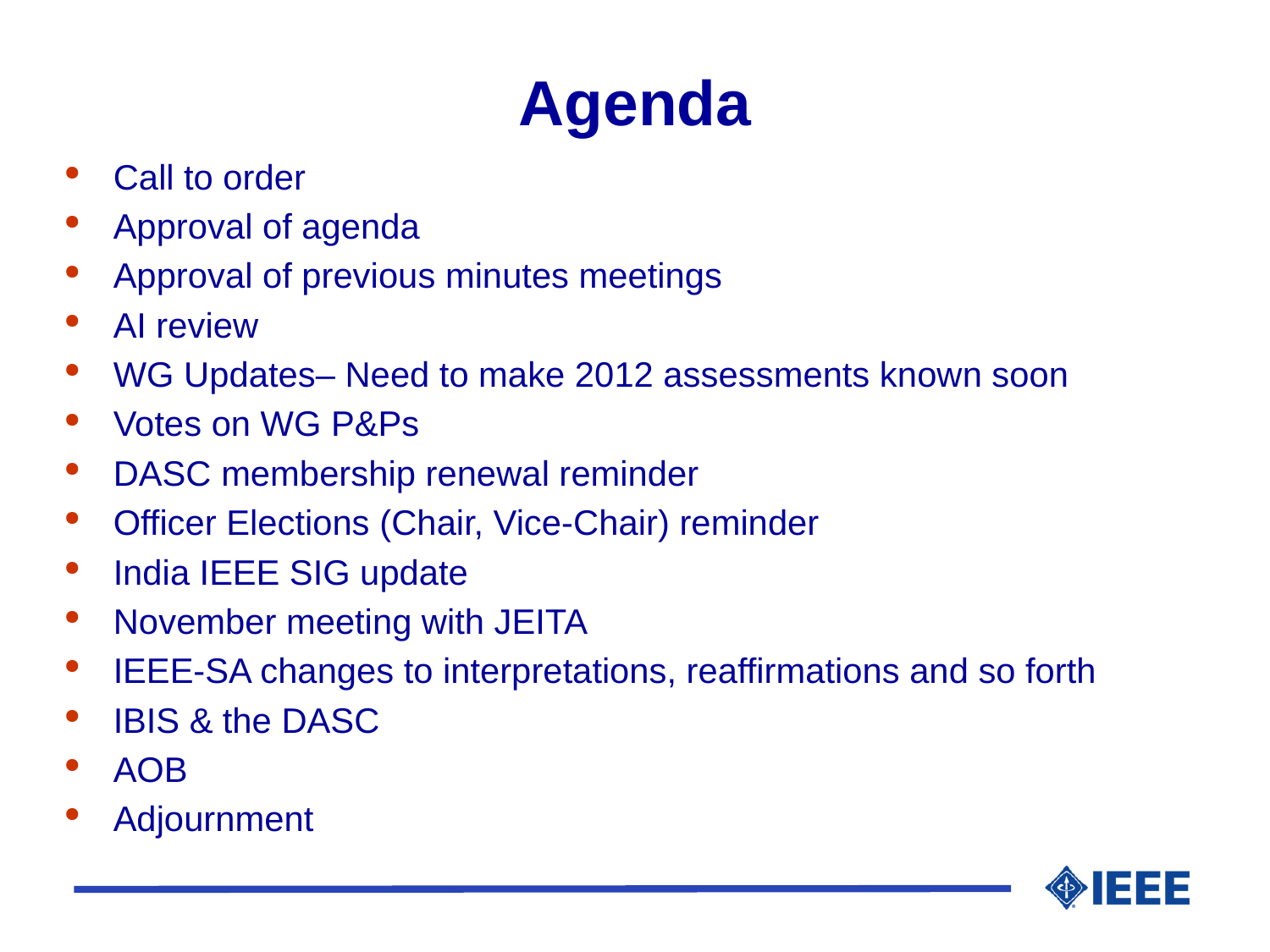

# Agenda
Call to order
Approval of agenda
Approval of previous minutes meetings
AI review
WG Updates– Need to make 2012 assessments known soon
Votes on WG P&Ps
DASC membership renewal reminder
Officer Elections (Chair, Vice-Chair) reminder
India IEEE SIG update
November meeting with JEITA
IEEE-SA changes to interpretations, reaffirmations and so forth
IBIS & the DASC
AOB
Adjournment